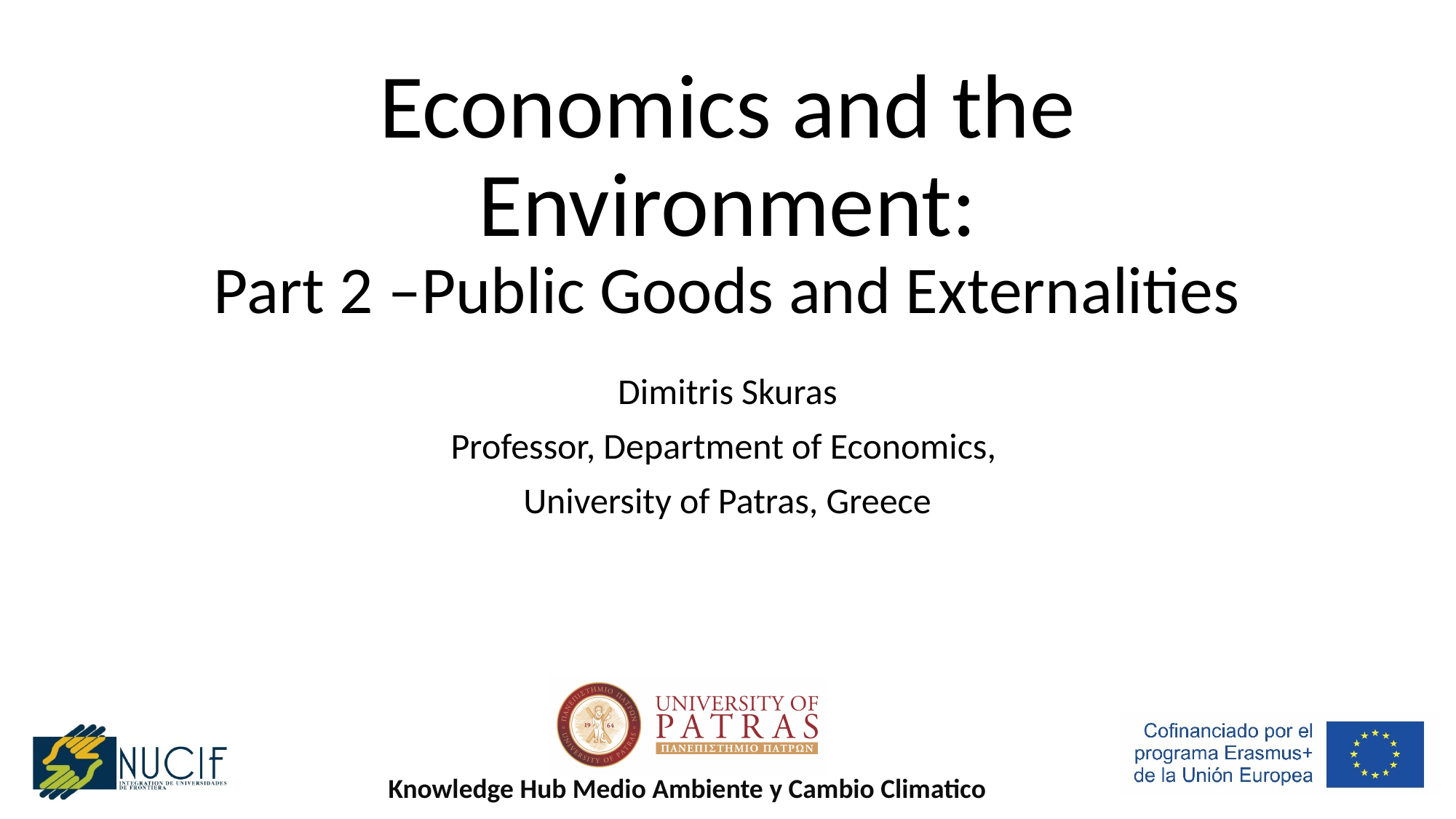

# Economics and the Environment: Part 2 –Public Goods and Externalities
Dimitris Skuras
Professor, Department of Economics,
University of Patras, Greece